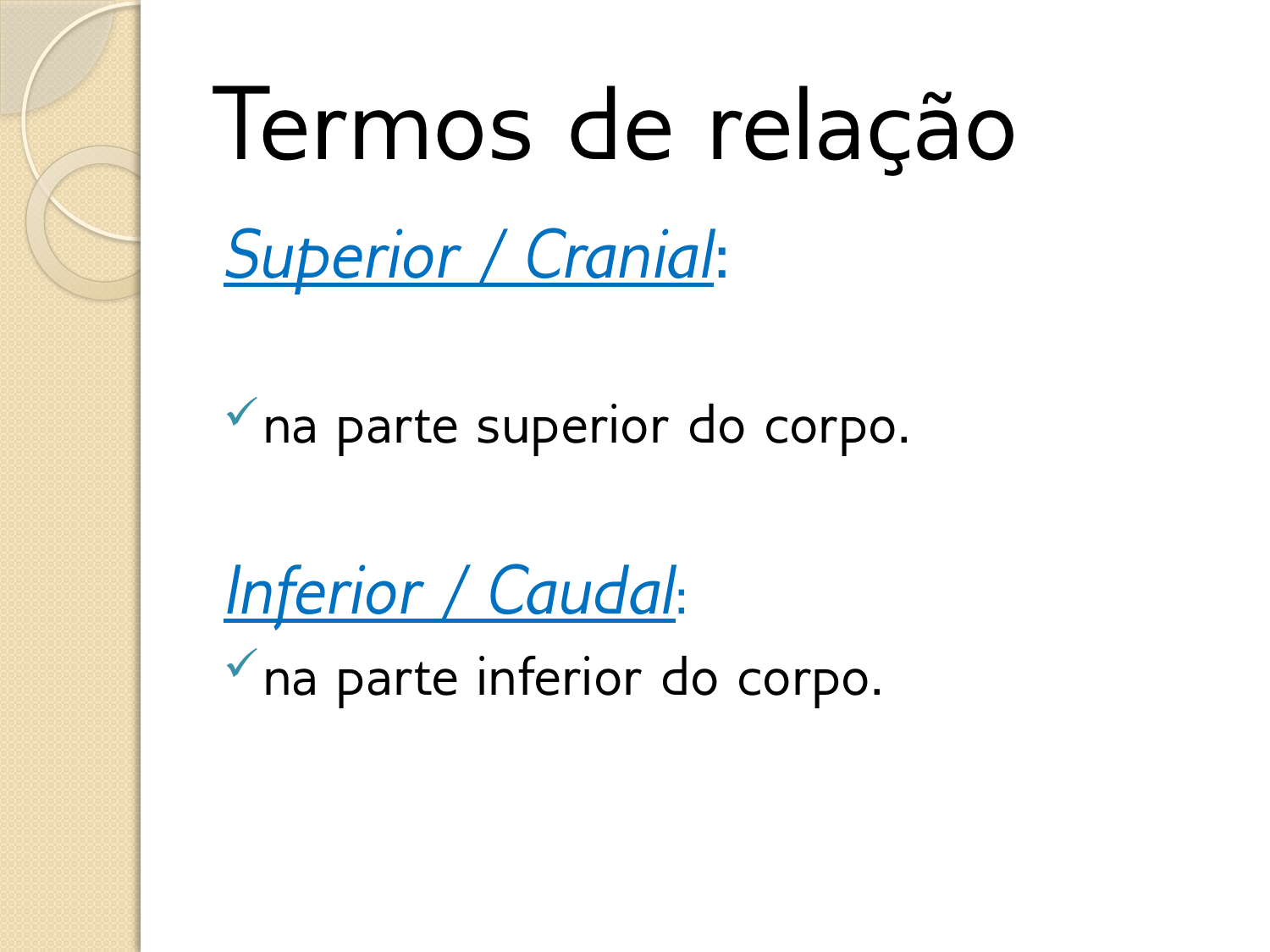

# Termos de relação
Superior / Cranial:
na parte superior do corpo.

Inferior / Caudal:
na parte inferior do corpo.